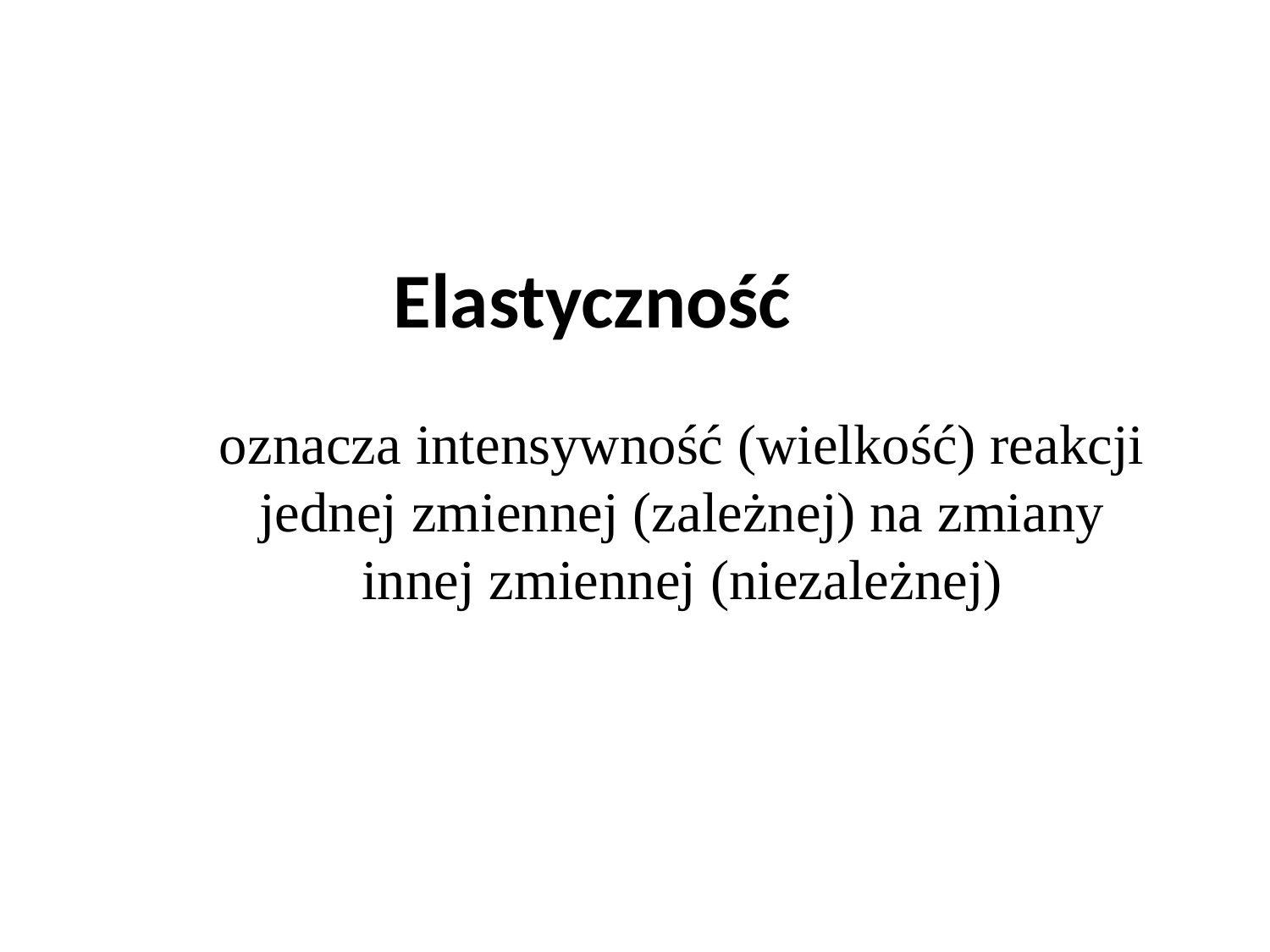

Elastyczność

oznacza intensywność (wielkość) reakcji jednej zmiennej (zależnej) na zmiany innej zmiennej (niezależnej)